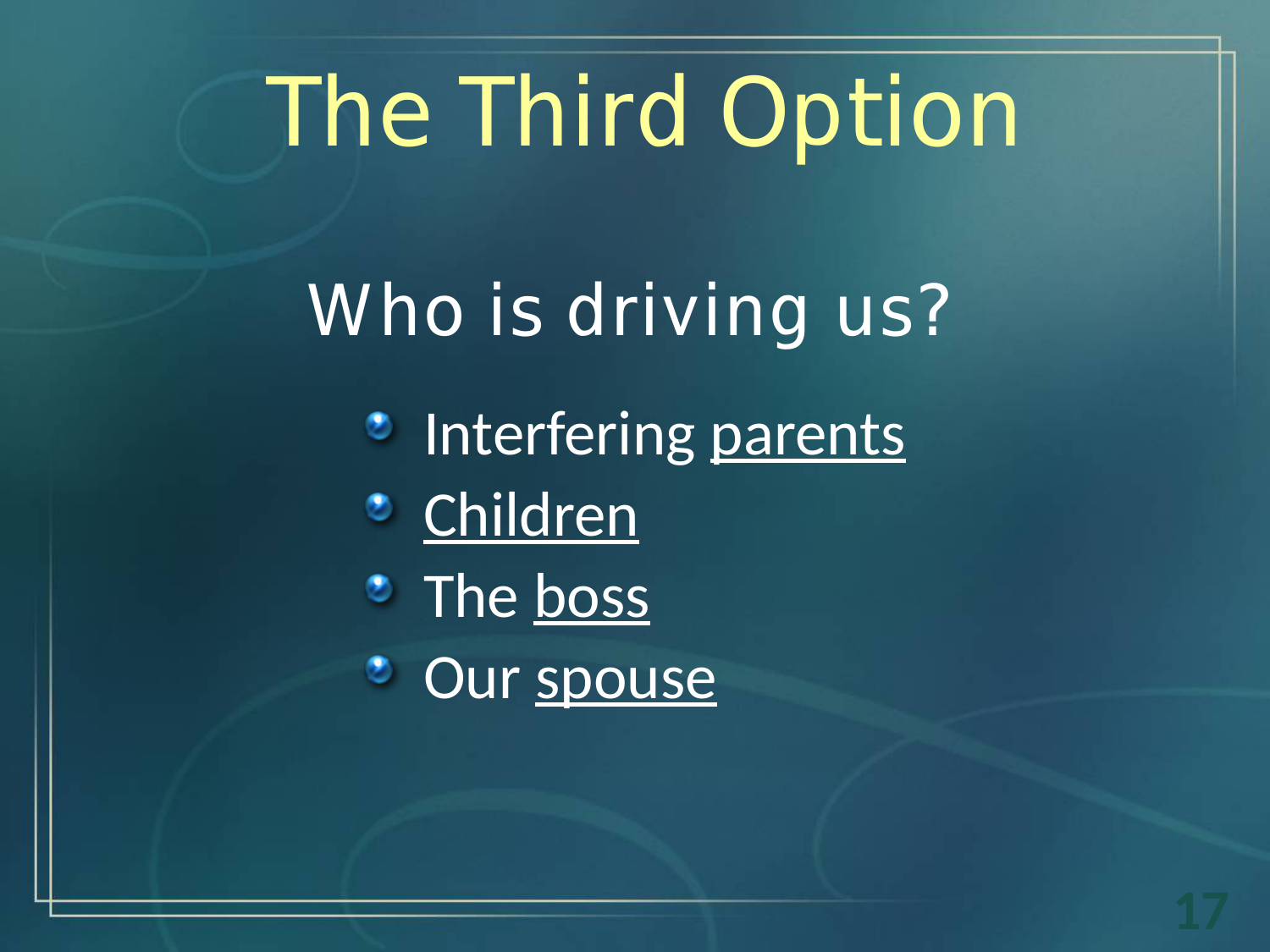

The Third Option
Who is driving us?

Interfering parents
Children
The boss
Our spouse
17